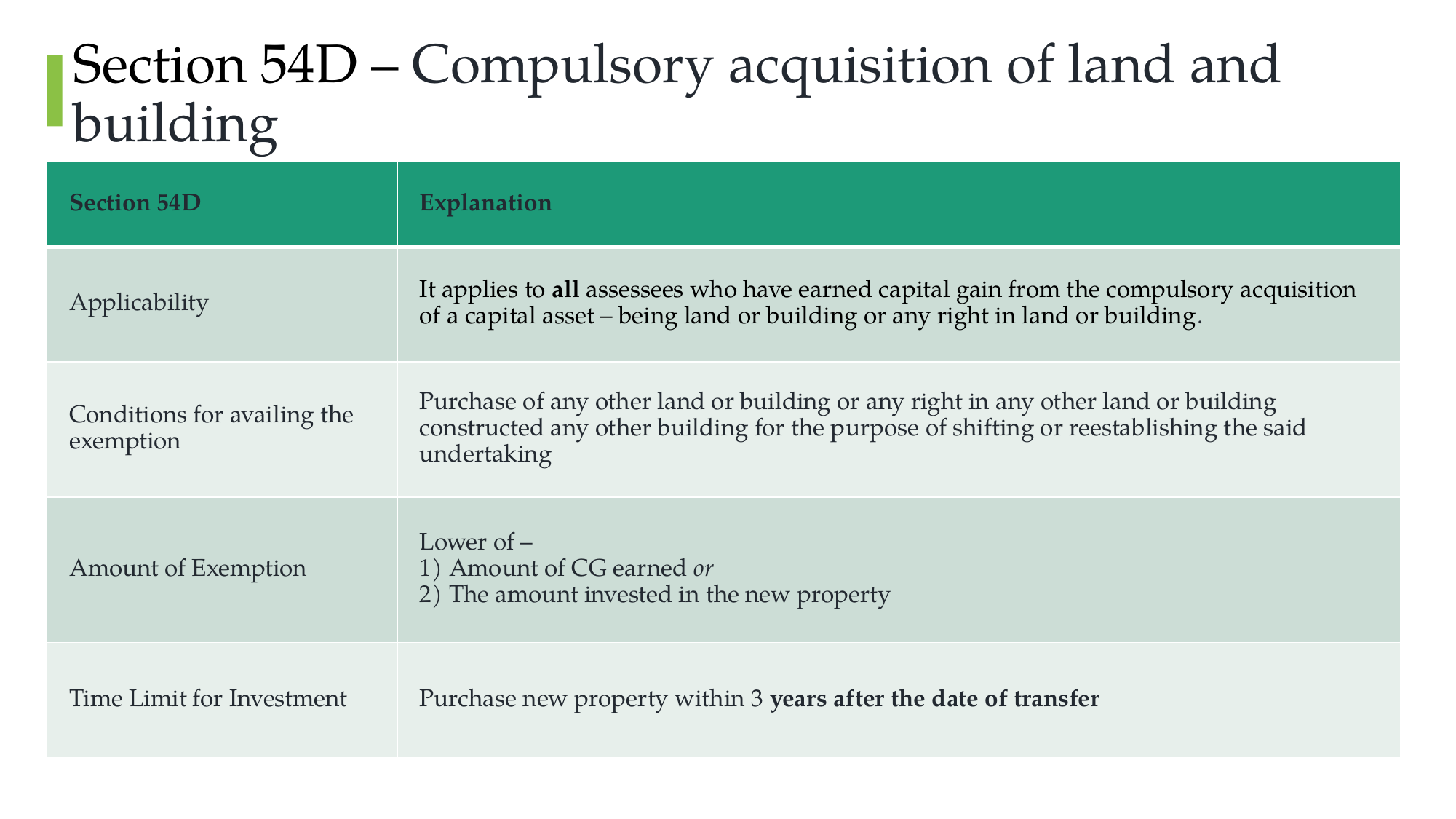

# Section 54D – Compulsory acquisition of land and building

| Section 54D | Explanation |
| --- | --- |
| Applicability | It applies to all assessees who have earned capital gain from the compulsory acquisition of a capital asset – being land or building or any right in land or building. |
| Conditions for availing the exemption | Purchase of any other land or building or any right in any other land or building constructed any other building for the purpose of shifting or reestablishing the said undertaking |
| Amount of Exemption | Lower of – 1) Amount of CG earned or 2) The amount invested in the new property |
| Time Limit for Investment | Purchase new property within 3 years after the date of transfer |